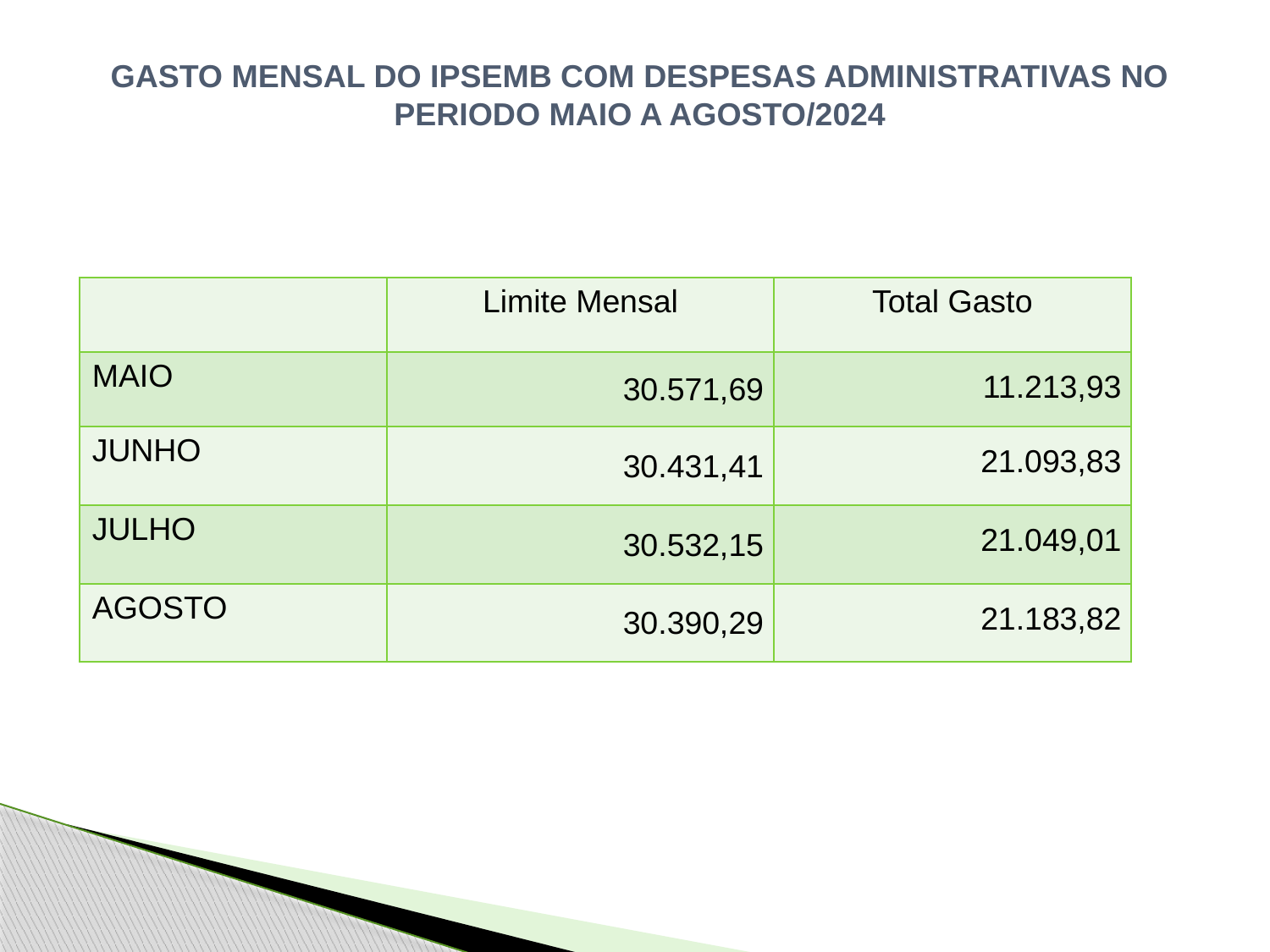

GASTO MENSAL DO IPSEMB COM DESPESAS ADMINISTRATIVAS NO PERIODO MAIO A AGOSTO/2024
|  | Limite Mensal | Total Gasto |
| --- | --- | --- |
| MAIO | 30.571,69 | 11.213,93 |
| JUNHO | 30.431,41 | 21.093,83 |
| JULHO | 30.532,15 | 21.049,01 |
| AGOSTO | 30.390,29 | 21.183,82 |